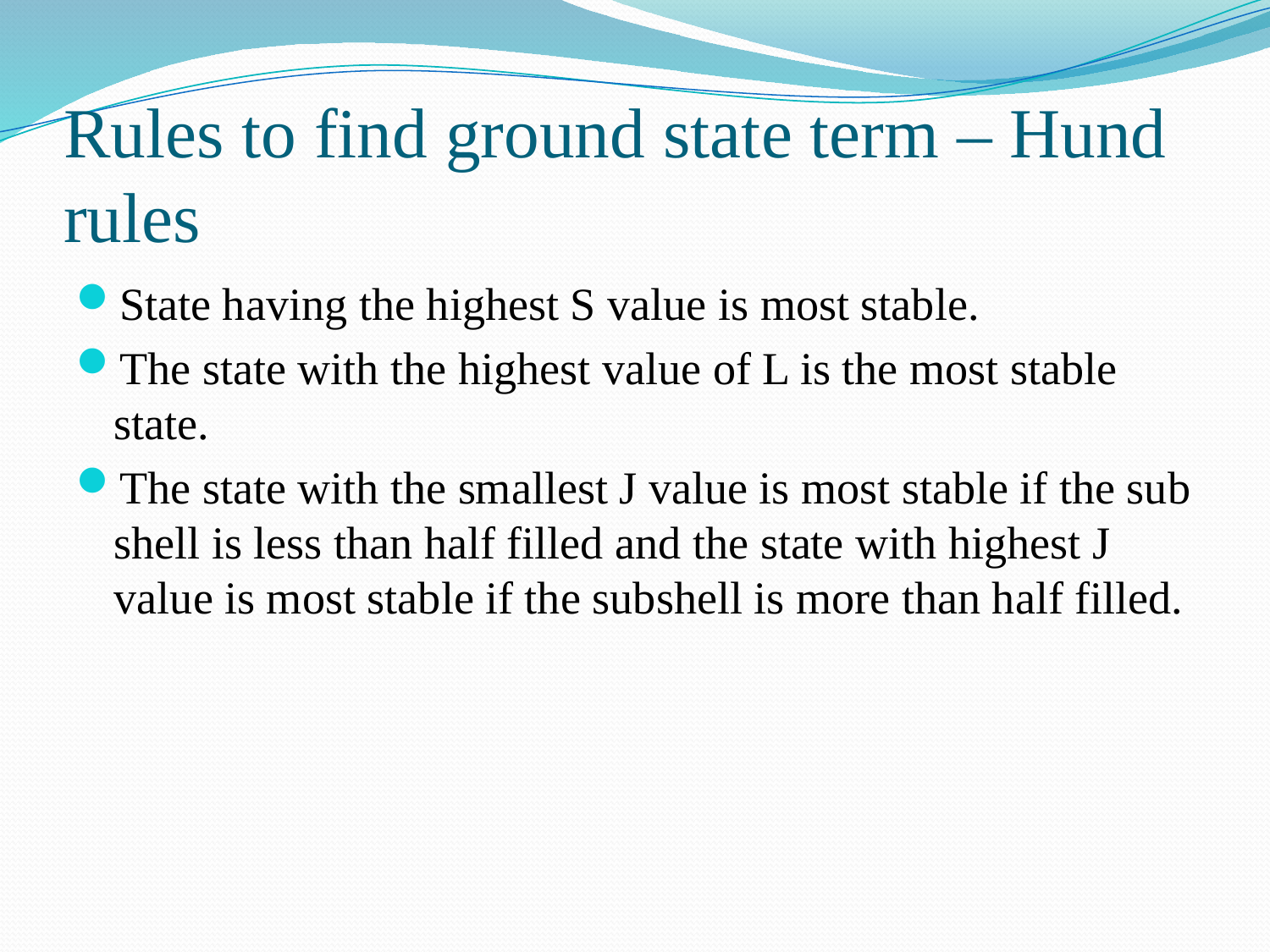

# Rules to find ground state term – Hund rules
State having the highest S value is most stable.
The state with the highest value of L is the most stable state.
The state with the smallest J value is most stable if the sub shell is less than half filled and the state with highest J value is most stable if the subshell is more than half filled.